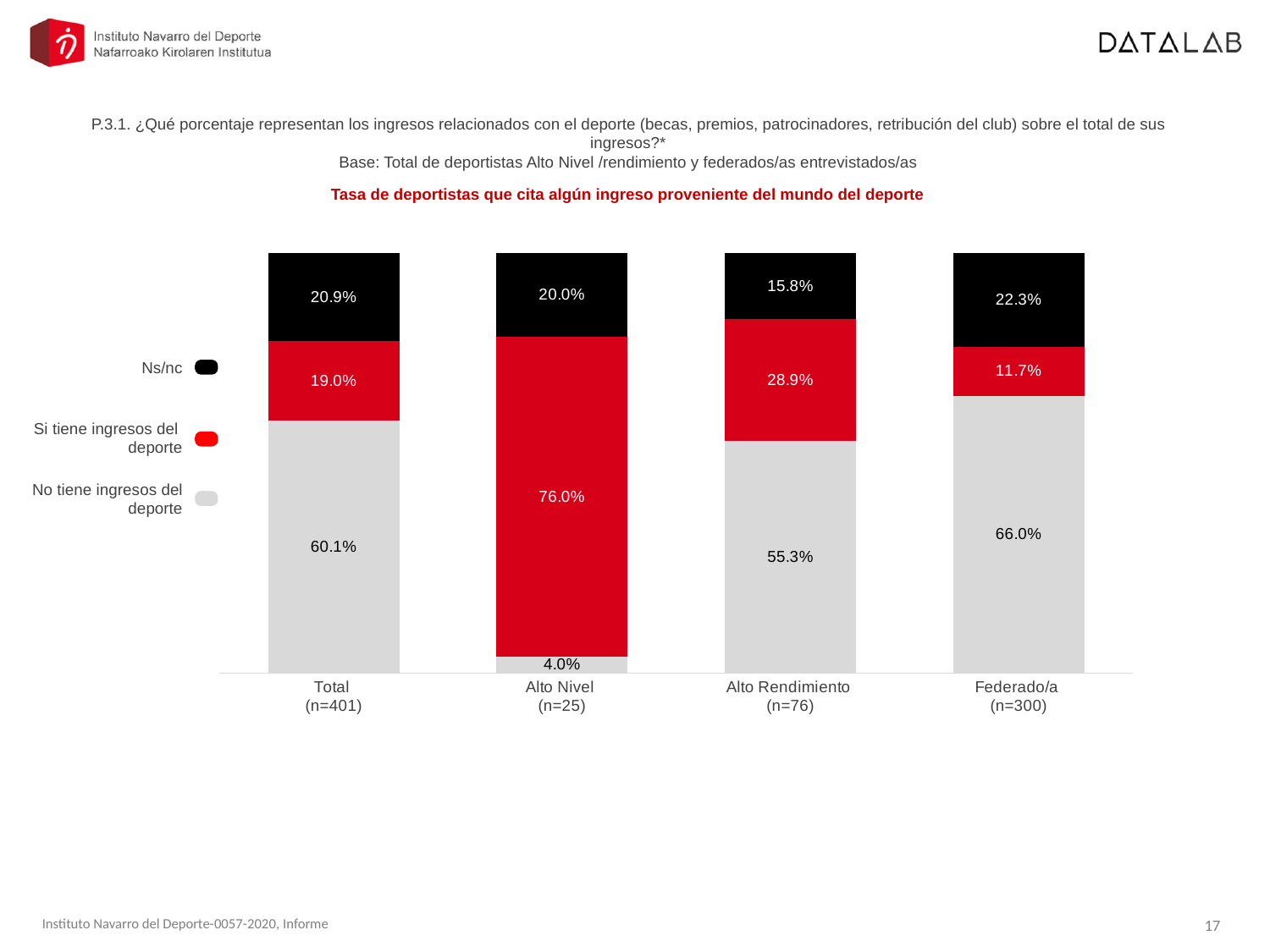

P.3.1. ¿Qué porcentaje representan los ingresos relacionados con el deporte (becas, premios, patrocinadores, retribución del club) sobre el total de sus ingresos?*
Base: Total de deportistas Alto Nivel /rendimiento y federados/as entrevistados/as

### Chart

| Category | No tiene ingresos del deporte  | Ingresos relacionados con el deporte | Ns/nc |
|---|---|---|---|
| Total
(n=401) | 0.600997506234414 | 0.18952618453865339 | 0.20947630922693267 |
| Alto Nivel
(n=25) | 0.04 | 0.76 | 0.2 |
| Alto Rendimiento
(n=76) | 0.5526315789473685 | 0.2894736842105263 | 0.15789473684210525 |
| Federado/a
(n=300) | 0.66 | 0.11666666666666665 | 0.22333333333333333 |
Tasa de deportistas que cita algún ingreso proveniente del mundo del deporte
Ns/nc

Si tiene ingresos del
deporte

No tiene ingresos del deporte